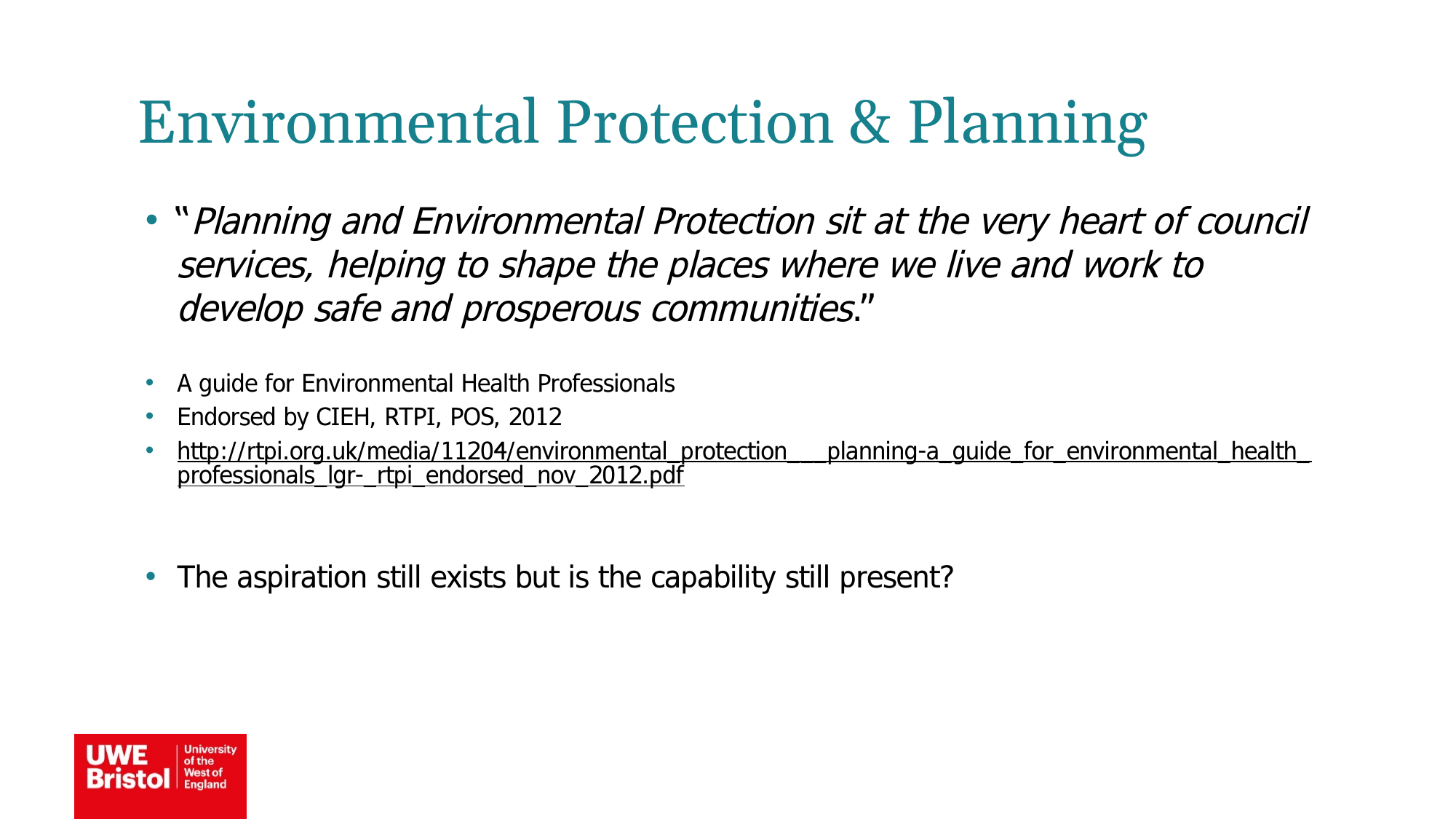

Environmental Protection & Planning

“Planning and Environmental Protection sit at the very heart of council services, helping to shape the places where we live and work to develop safe and prosperous communities.”

A guide for Environmental Health Professionals
Endorsed by CIEH, RTPI, POS, 2012
http://rtpi.org.uk/media/11204/environmental_protection___planning-a_guide_for_environmental_health_professionals_lgr-_rtpi_endorsed_nov_2012.pdf

The aspiration still exists but is the capability still present?